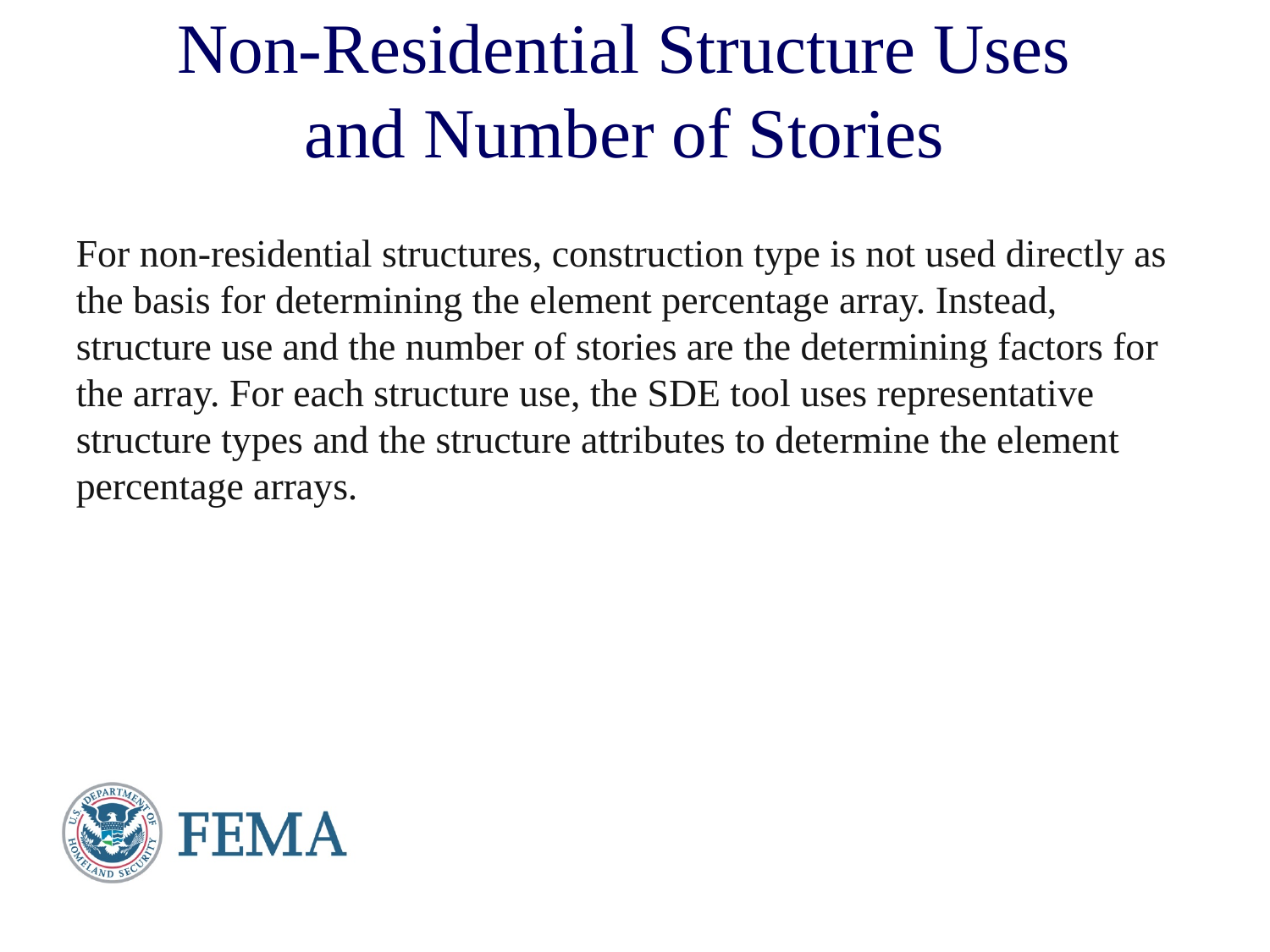

# Non-Residential Structure Uses and Number of Stories
For non-residential structures, construction type is not used directly as the basis for determining the element percentage array. Instead, structure use and the number of stories are the determining factors for the array. For each structure use, the SDE tool uses representative structure types and the structure attributes to determine the element percentage arrays.

26